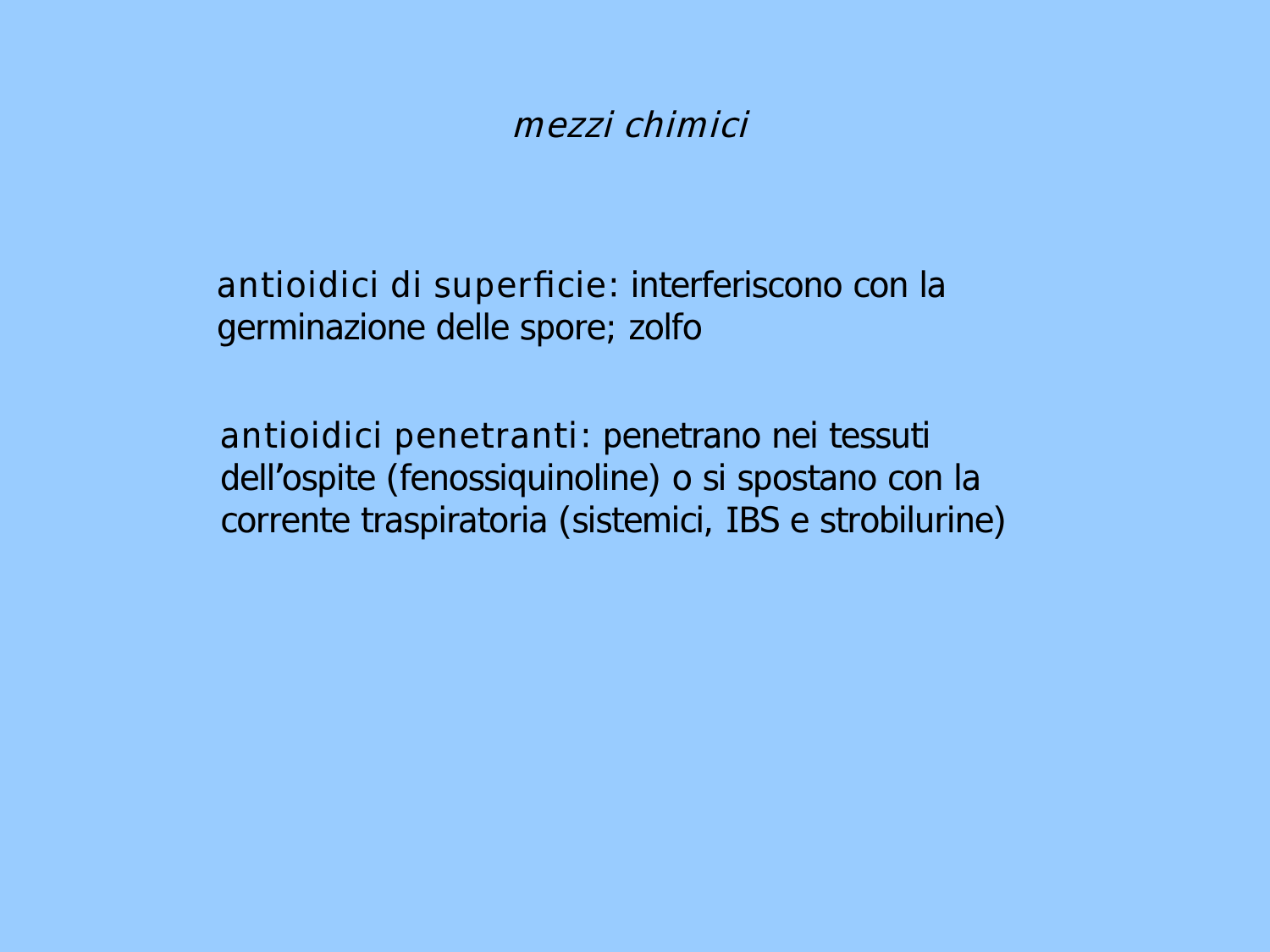

mezzi chimici
antioidici di superficie: interferiscono con la germinazione delle spore; zolfo
antioidici penetranti: penetrano nei tessuti dell’ospite (fenossiquinoline) o si spostano con la corrente traspiratoria (sistemici, IBS e strobilurine)